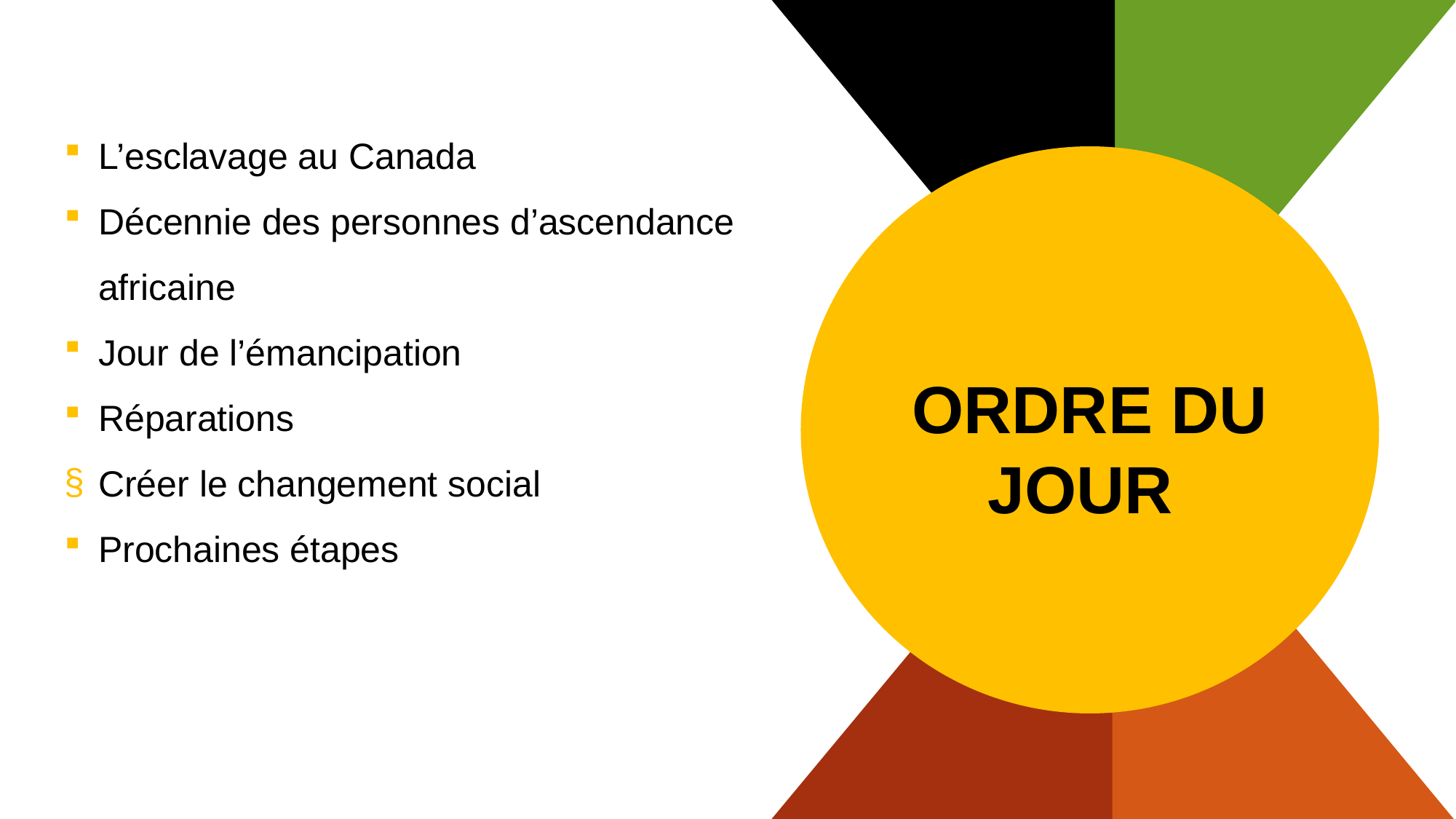

L’esclavage au Canada
Décennie des personnes d’ascendance africaine
Jour de l’émancipation
Réparations
Créer le changement social
Prochaines étapes

# ORDRE DU JOUR